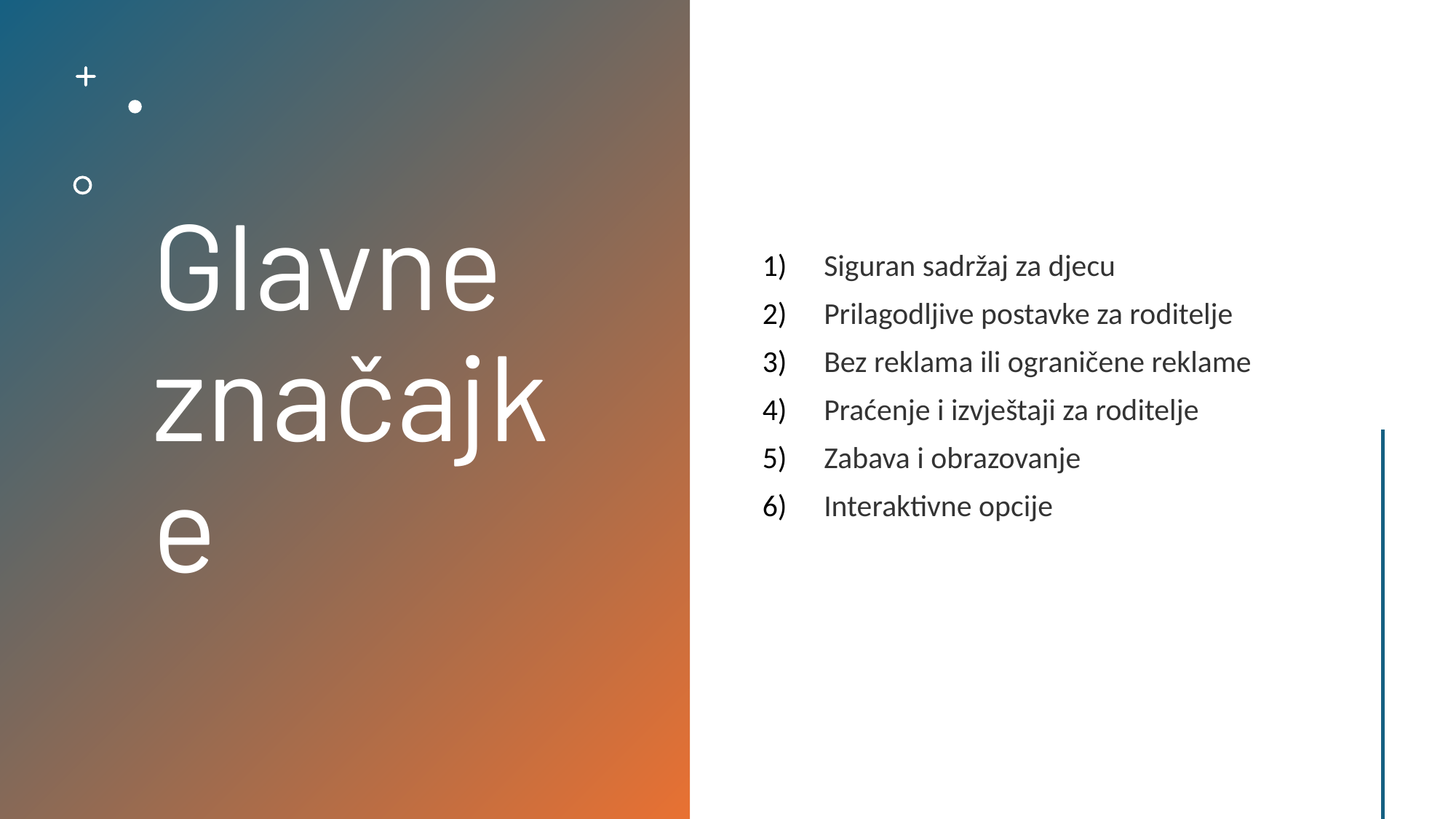

# Glavne značajke
Siguran sadržaj za djecu
Prilagodljive postavke za roditelje
Bez reklama ili ograničene reklame
Praćenje i izvještaji za roditelje
Zabava i obrazovanje
Interaktivne opcije